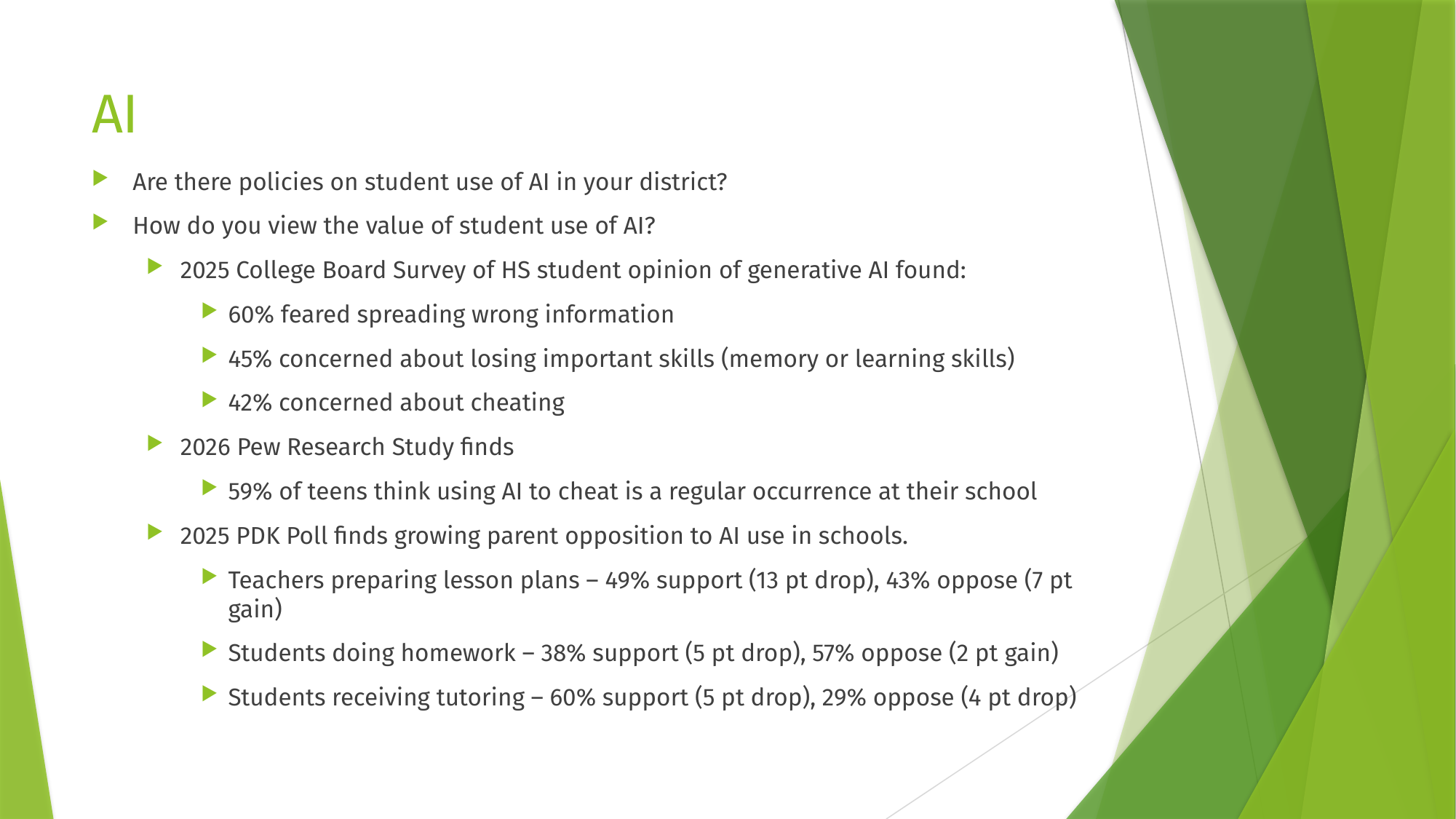

# AI
Are there policies on student use of AI in your district?
How do you view the value of student use of AI?
2025 College Board Survey of HS student opinion of generative AI found:
60% feared spreading wrong information
45% concerned about losing important skills (memory or learning skills)
42% concerned about cheating
2026 Pew Research Study finds
59% of teens think using AI to cheat is a regular occurrence at their school
2025 PDK Poll finds growing parent opposition to AI use in schools.
Teachers preparing lesson plans – 49% support (13 pt drop), 43% oppose (7 pt gain)
Students doing homework – 38% support (5 pt drop), 57% oppose (2 pt gain)
Students receiving tutoring – 60% support (5 pt drop), 29% oppose (4 pt drop)